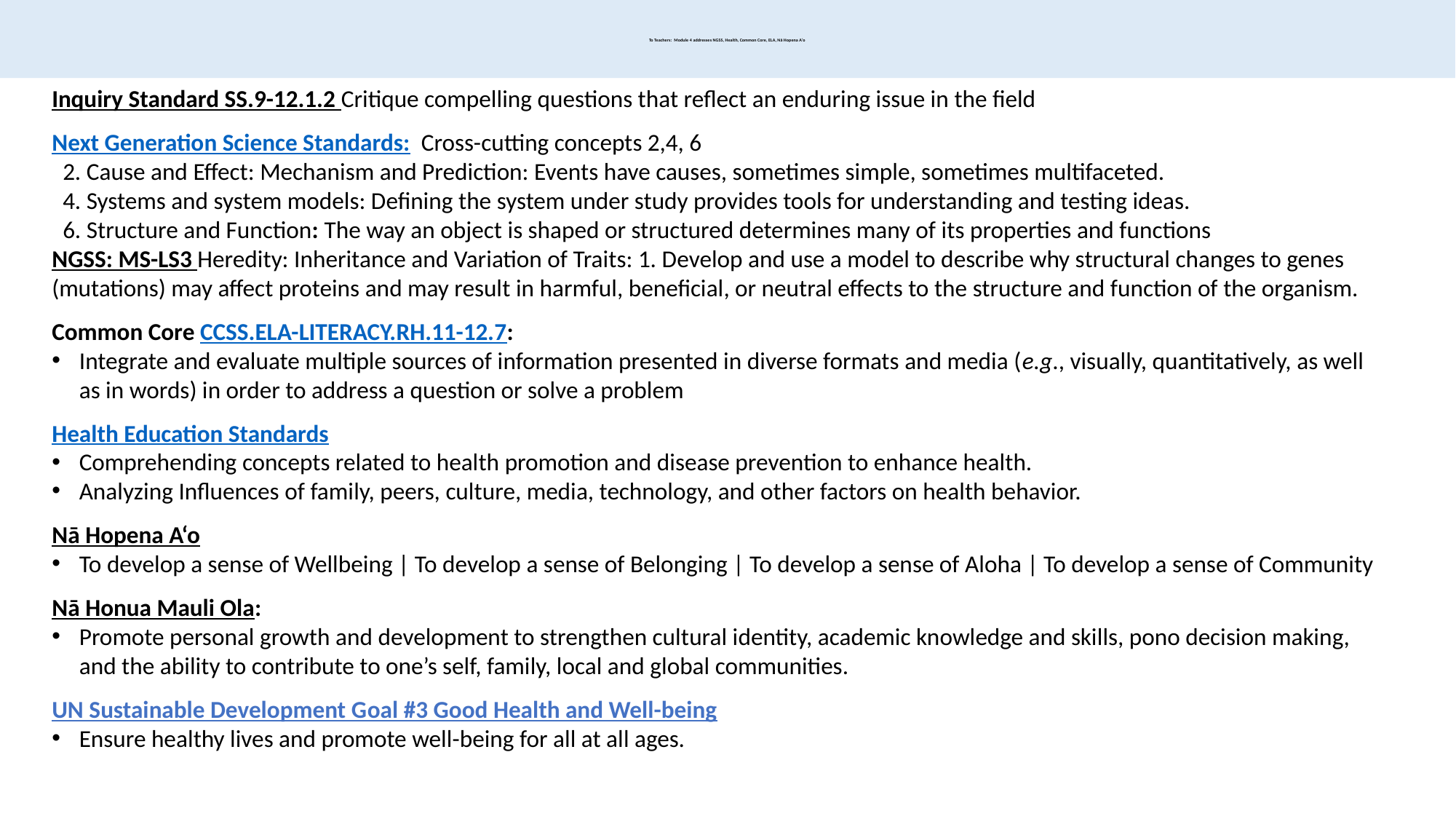

# To Teachers:  Module 4 addresses NGSS, Health, Common Core, ELA, Nā Hopena Aʻo
Inquiry Standard SS.9-12.1.2 Critique compelling questions that reflect an enduring issue in the field

Next Generation Science Standards:  Cross-cutting concepts 2,4, 6
  2. Cause and Effect: Mechanism and Prediction: Events have causes, sometimes simple, sometimes multifaceted.
  4. Systems and system models: Defining the system under study provides tools for understanding and testing ideas.
  6. Structure and Function: The way an object is shaped or structured determines many of its properties and functions
NGSS: MS-LS3 Heredity: Inheritance and Variation of Traits: 1. Develop and use a model to describe why structural changes to genes (mutations) may affect proteins and may result in harmful, beneficial, or neutral effects to the structure and function of the organism.

Common Core CCSS.ELA-LITERACY.RH.11-12.7:
Integrate and evaluate multiple sources of information presented in diverse formats and media (e.g., visually, quantitatively, as well as in words) in order to address a question or solve a problem

Health Education Standards
Comprehending concepts related to health promotion and disease prevention to enhance health.
Analyzing Influences of family, peers, culture, media, technology, and other factors on health behavior.

Nā Hopena A‘o
To develop a sense of Wellbeing | To develop a sense of Belonging | To develop a sense of Aloha | To develop a sense of Community

Nā Honua Mauli Ola:
Promote personal growth and development to strengthen cultural identity, academic knowledge and skills, pono decision making, and the ability to contribute to one’s self, family, local and global communities.

UN Sustainable Development Goal #3 Good Health and Well-being
Ensure healthy lives and promote well-being for all at all ages.